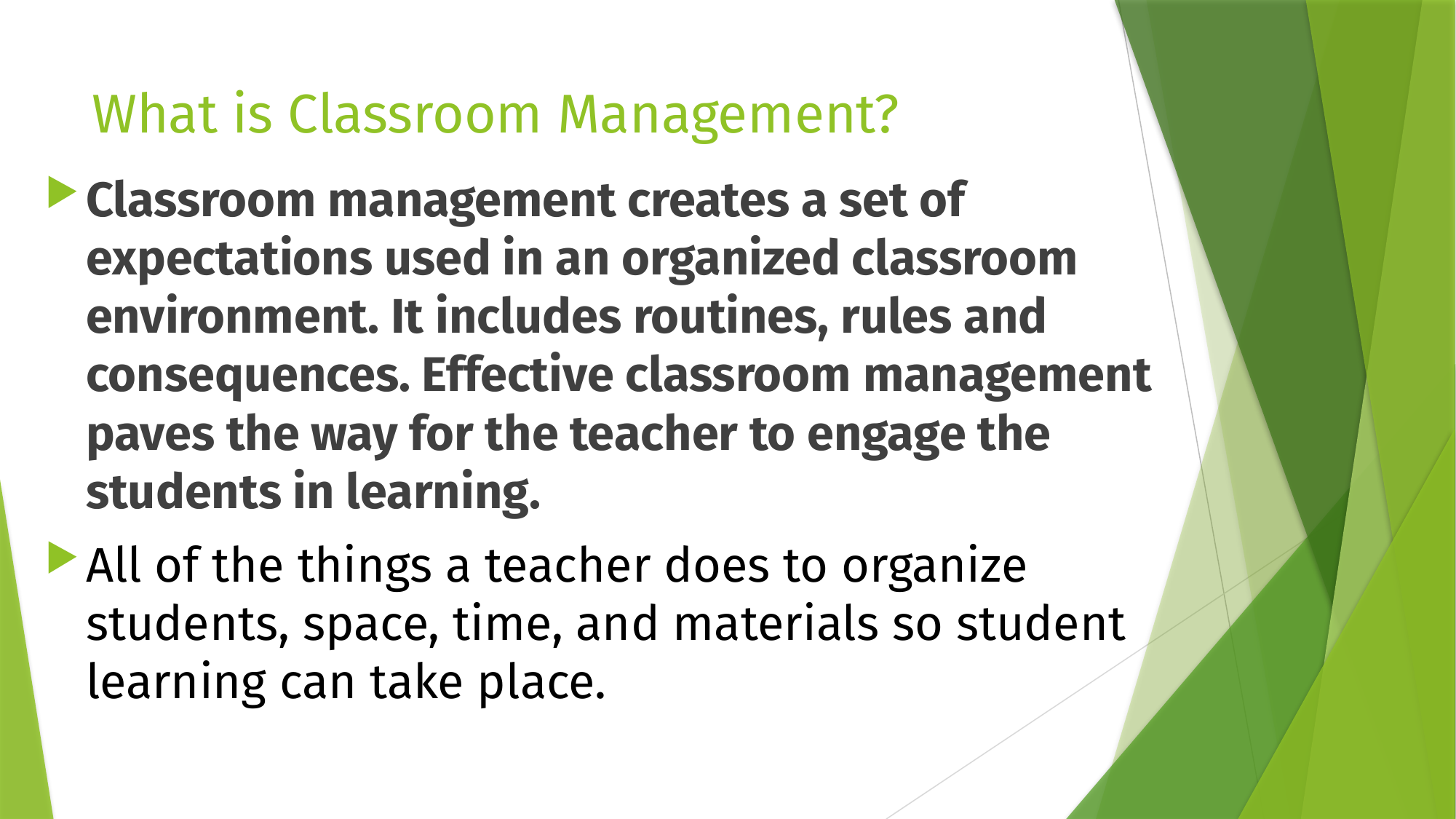

# What is Classroom Management?
Classroom management creates a set of expectations used in an organized classroom environment. It includes routines, rules and consequences. Effective classroom management paves the way for the teacher to engage the students in learning.
All of the things a teacher does to organize students, space, time, and materials so student learning can take place.